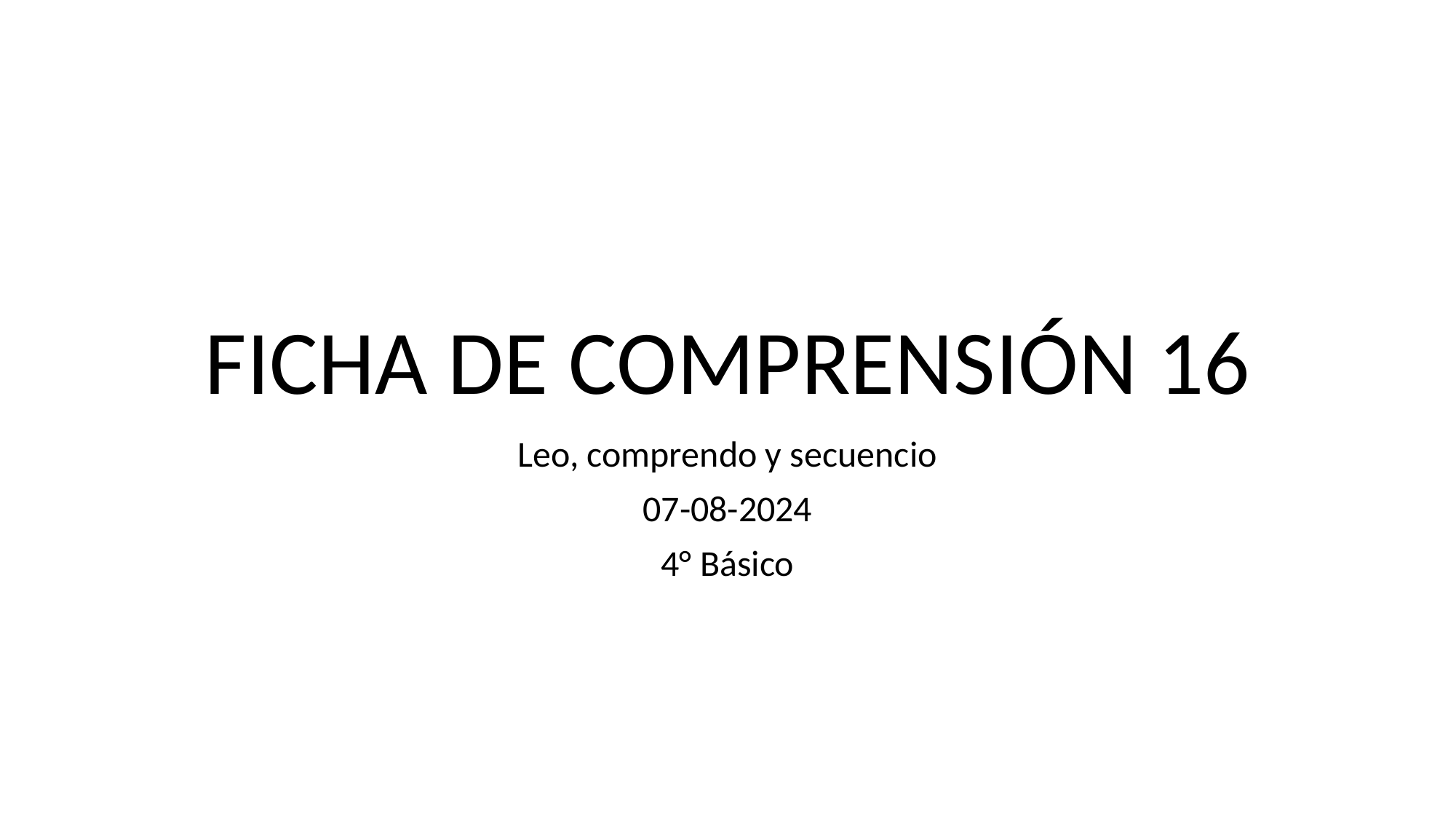

# FICHA DE COMPRENSIÓN 16
Leo, comprendo y secuencio
07-08-2024
4° Básico